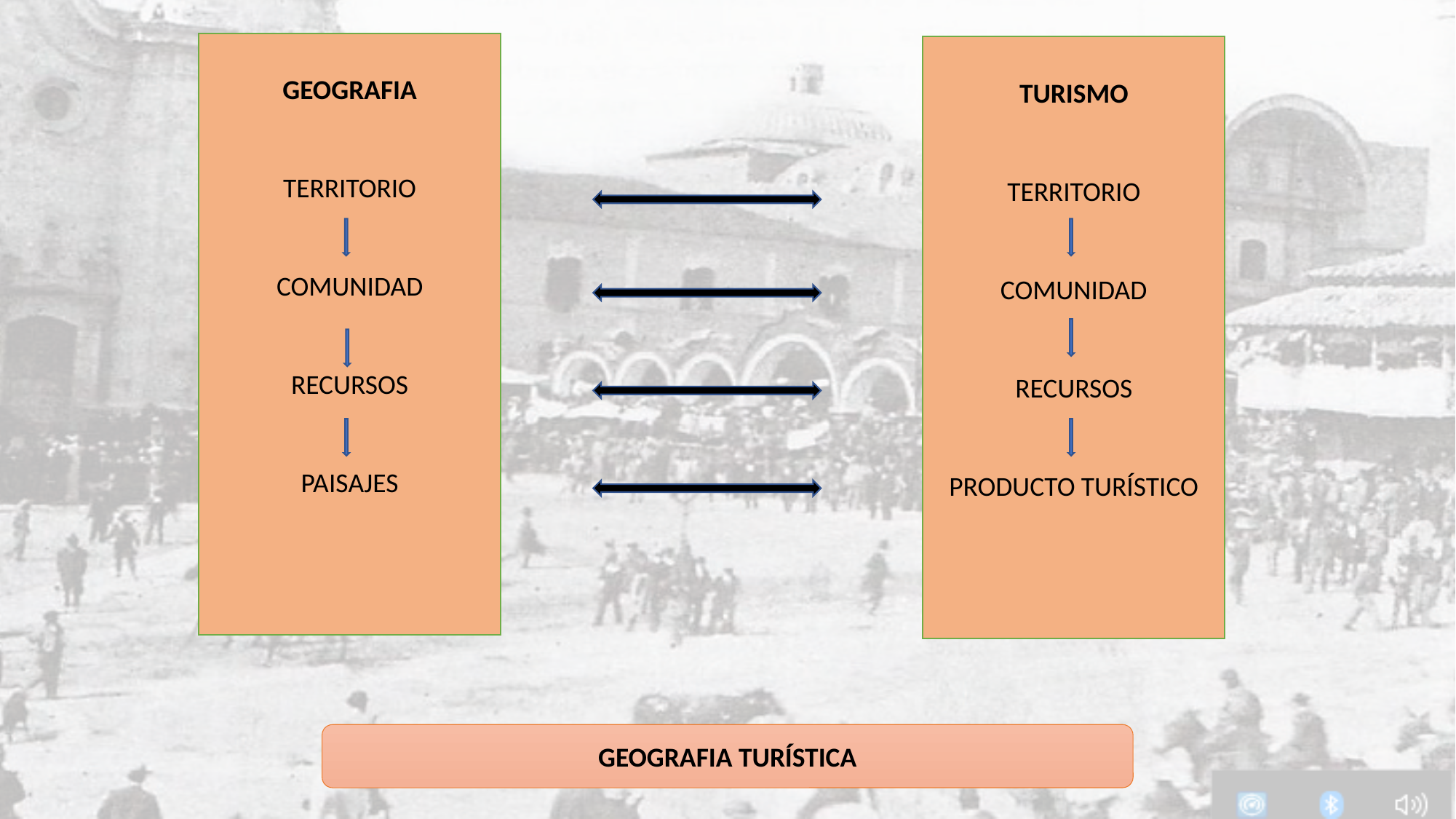

GEOGRAFIA

TERRITORIO

COMUNIDAD

RECURSOS

PAISAJES

TURISMO

TERRITORIO

COMUNIDAD

RECURSOS

PRODUCTO TURÍSTICO

GEOGRAFIA TURÍSTICA